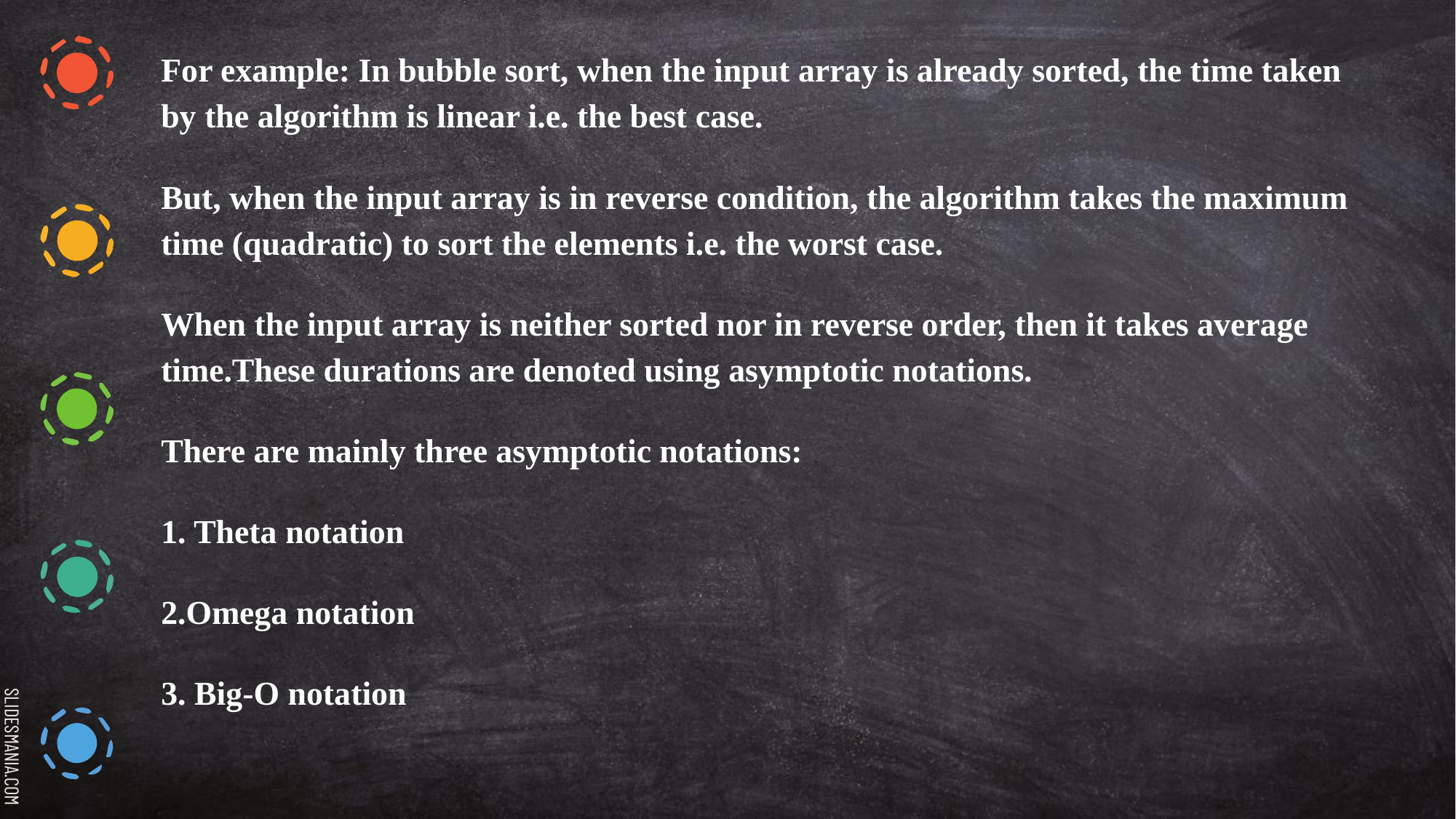

For example: In bubble sort, when the input array is already sorted, the time taken by the algorithm is linear i.e. the best case.
But, when the input array is in reverse condition, the algorithm takes the maximum time (quadratic) to sort the elements i.e. the worst case.
When the input array is neither sorted nor in reverse order, then it takes average time.These durations are denoted using asymptotic notations.
There are mainly three asymptotic notations:
1. Theta notation
2.Omega notation
3. Big-O notation